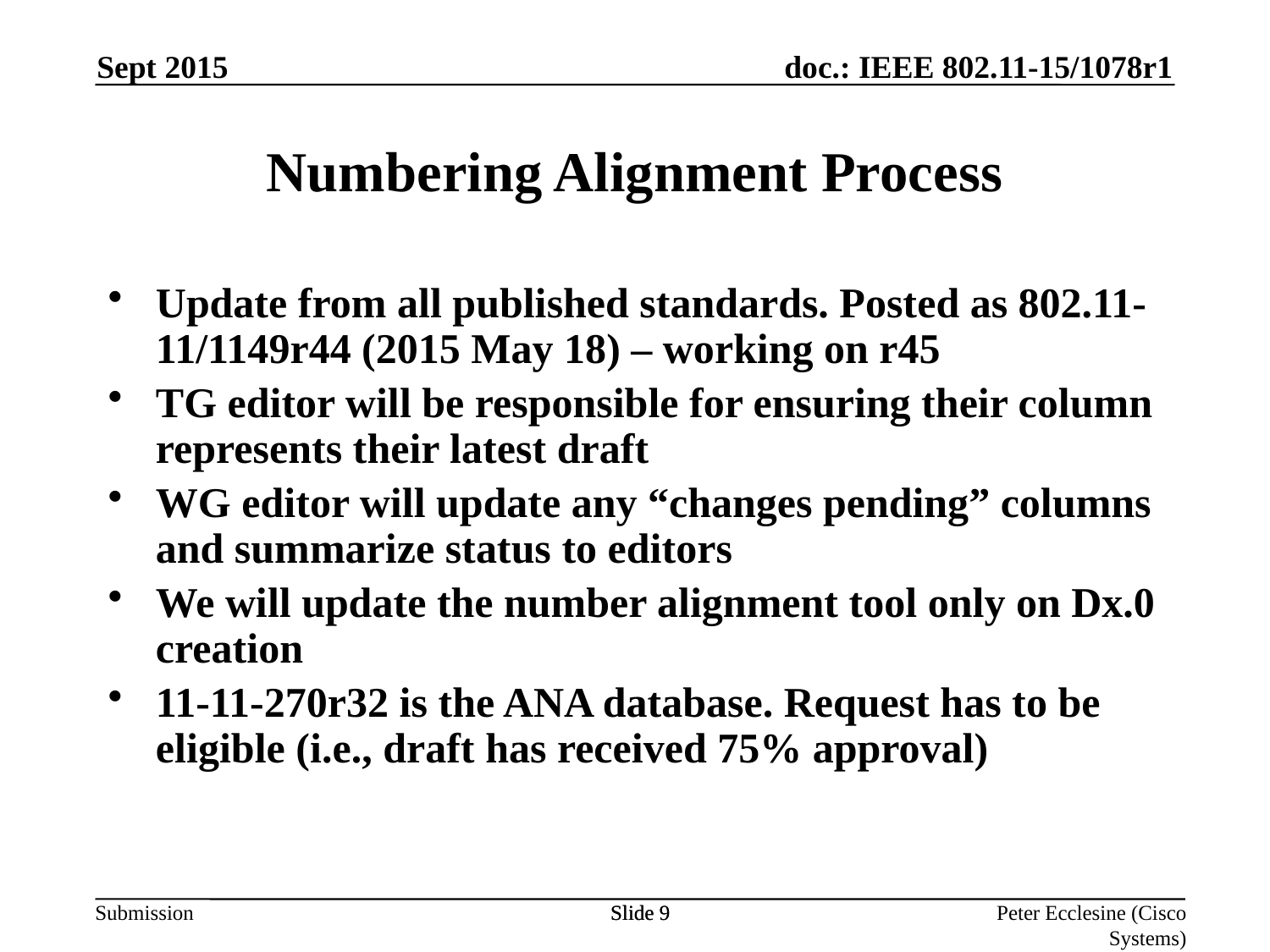

Sept 2015

# Numbering Alignment Process
Update from all published standards. Posted as 802.11-11/1149r44 (2015 May 18) – working on r45
TG editor will be responsible for ensuring their column represents their latest draft
WG editor will update any “changes pending” columns and summarize status to editors
We will update the number alignment tool only on Dx.0 creation
11-11-270r32 is the ANA database. Request has to be eligible (i.e., draft has received 75% approval)

Slide 9
Slide 9
Peter Ecclesine (Cisco Systems)